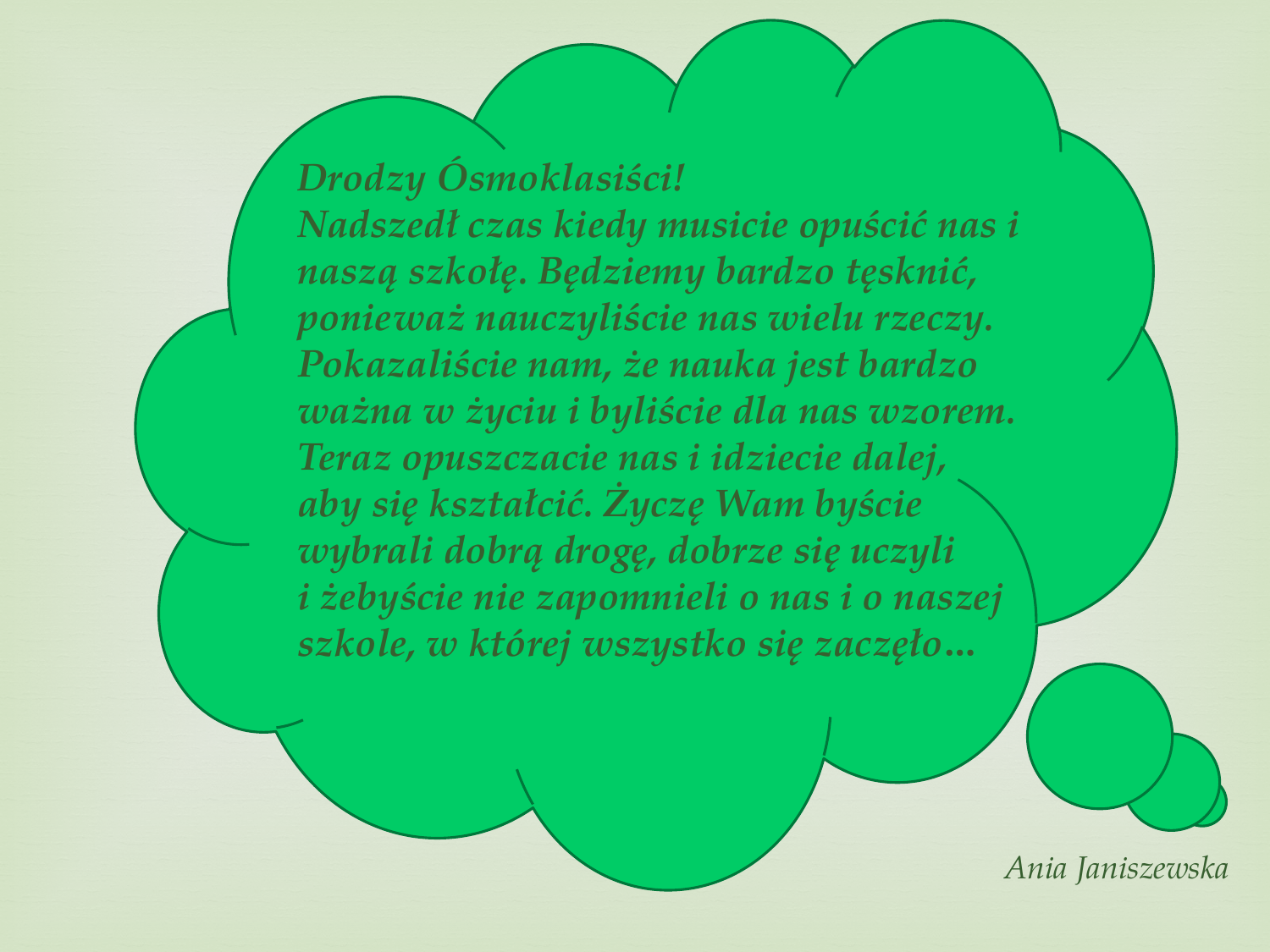

Drodzy Ósmoklasiści!
Nadszedł czas kiedy musicie opuścić nas i naszą szkołę. Będziemy bardzo tęsknić, ponieważ nauczyliście nas wielu rzeczy. Pokazaliście nam, że nauka jest bardzo ważna w życiu i byliście dla nas wzorem. Teraz opuszczacie nas i idziecie dalej, aby się kształcić. Życzę Wam byście wybrali dobrą drogę, dobrze się uczyli      i żebyście nie zapomnieli o nas i o naszej szkole, w której wszystko się zaczęło…

Ania Janiszewska